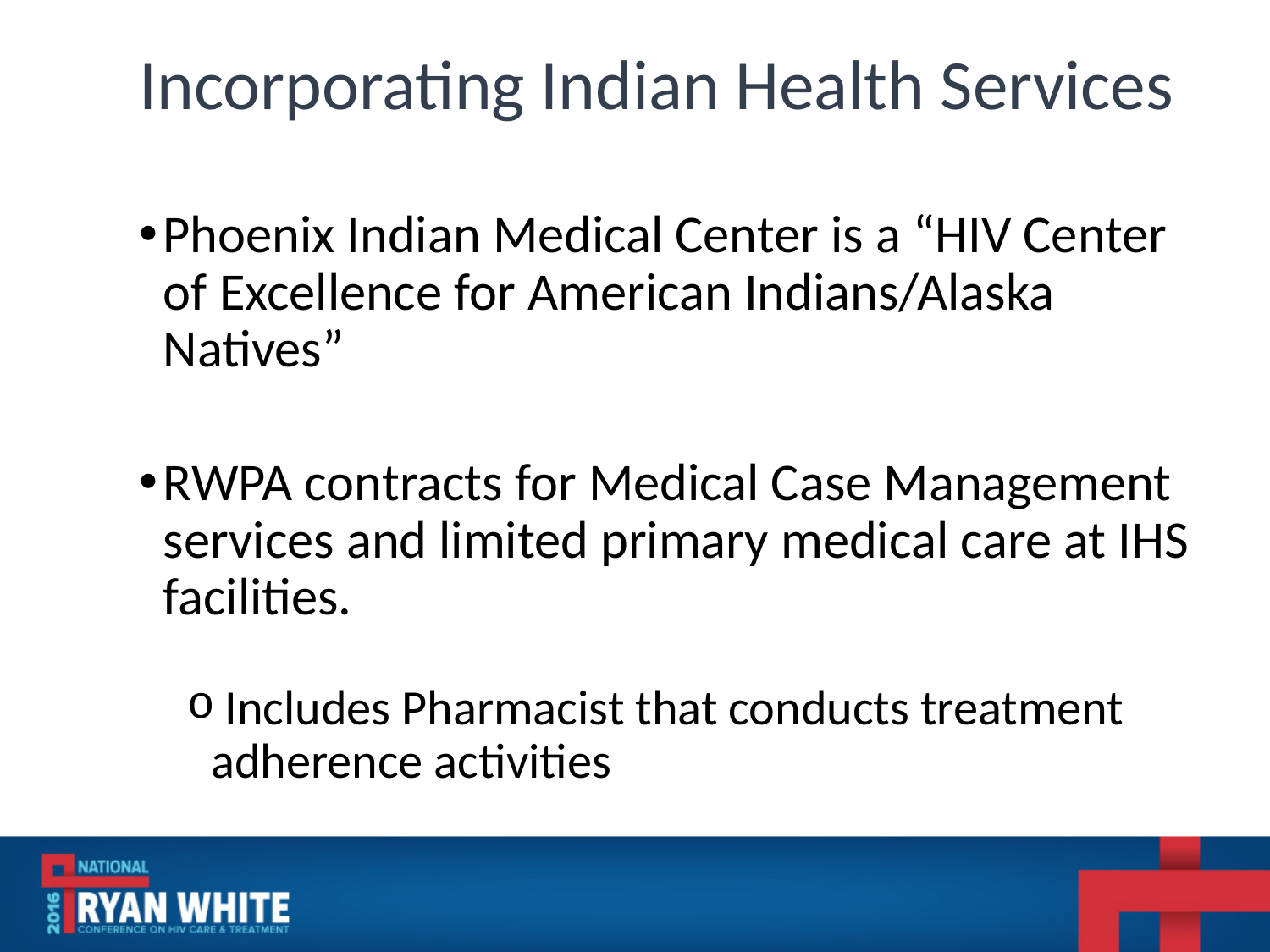

# Incorporating Indian Health Services
Phoenix Indian Medical Center is a “HIV Center of Excellence for American Indians/Alaska Natives”
RWPA contracts for Medical Case Management services and limited primary medical care at IHS facilities.
 Includes Pharmacist that conducts treatment adherence activities